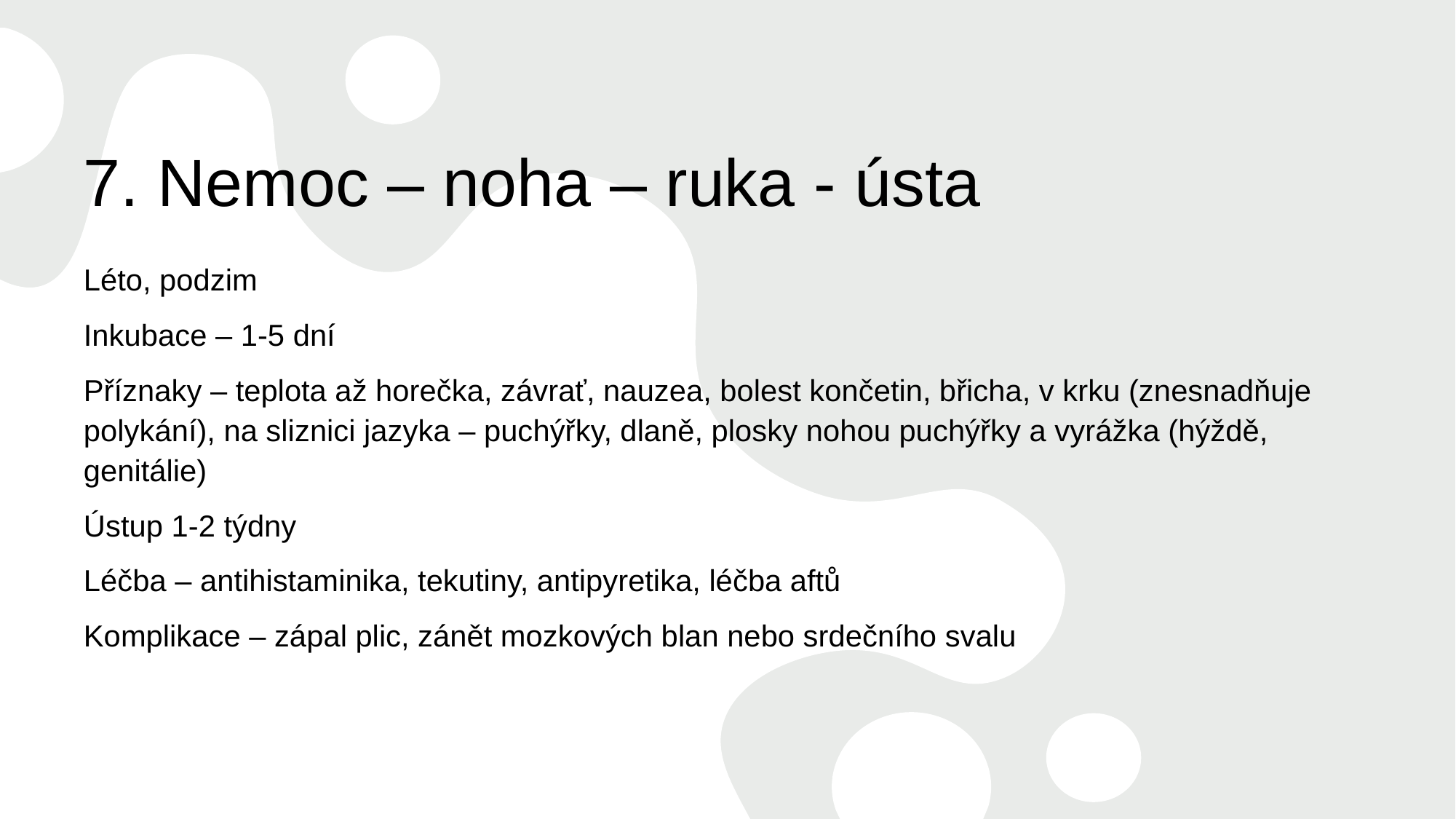

# 7. Nemoc – noha – ruka - ústa
Léto, podzim
Inkubace – 1-5 dní
Příznaky – teplota až horečka, závrať, nauzea, bolest končetin, břicha, v krku (znesnadňuje polykání), na sliznici jazyka – puchýřky, dlaně, plosky nohou puchýřky a vyrážka (hýždě, genitálie)
Ústup 1-2 týdny
Léčba – antihistaminika, tekutiny, antipyretika, léčba aftů
Komplikace – zápal plic, zánět mozkových blan nebo srdečního svalu